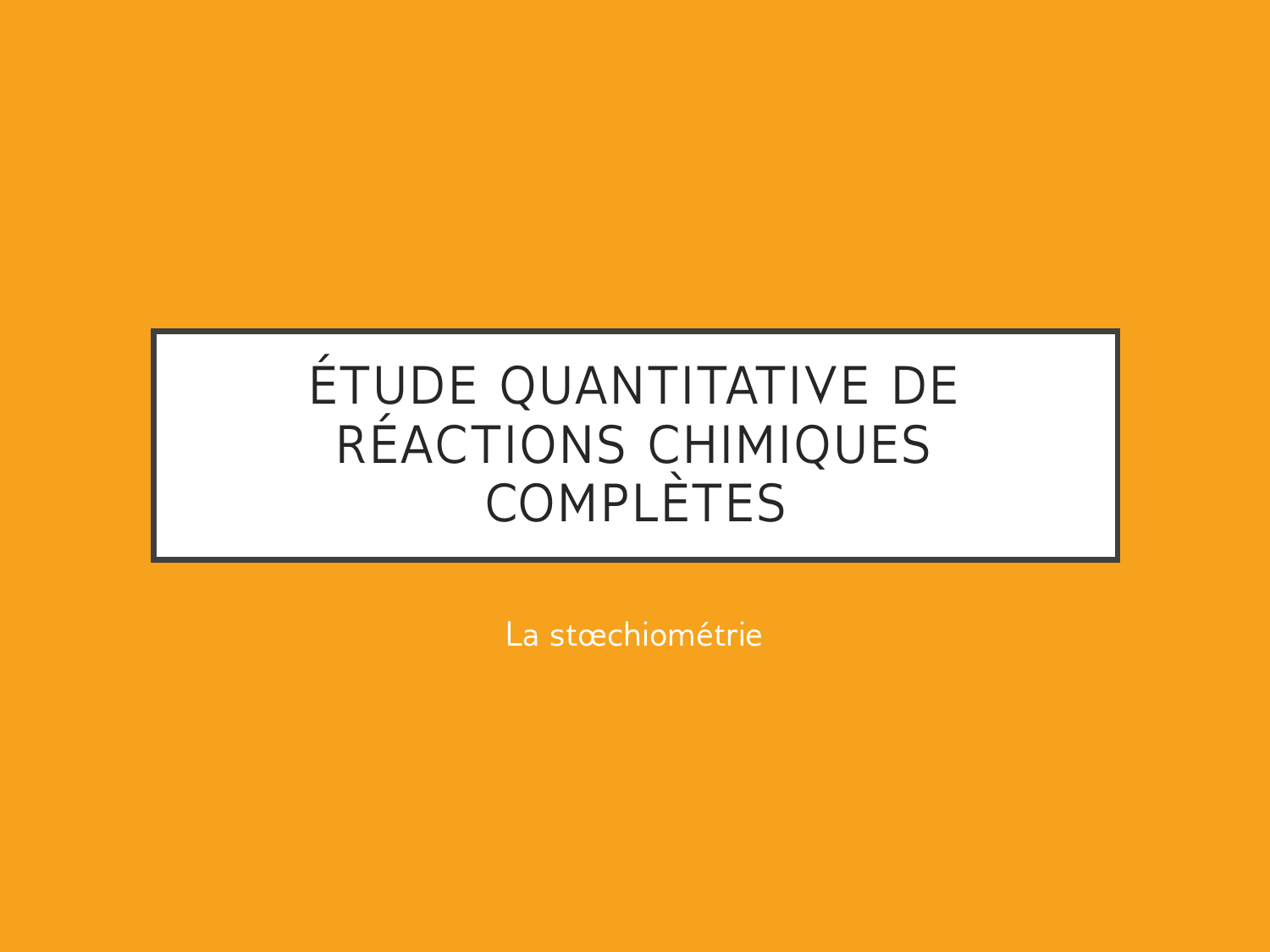

# Étude quantitative de réactions chimiques complètes
La stoechiométrie